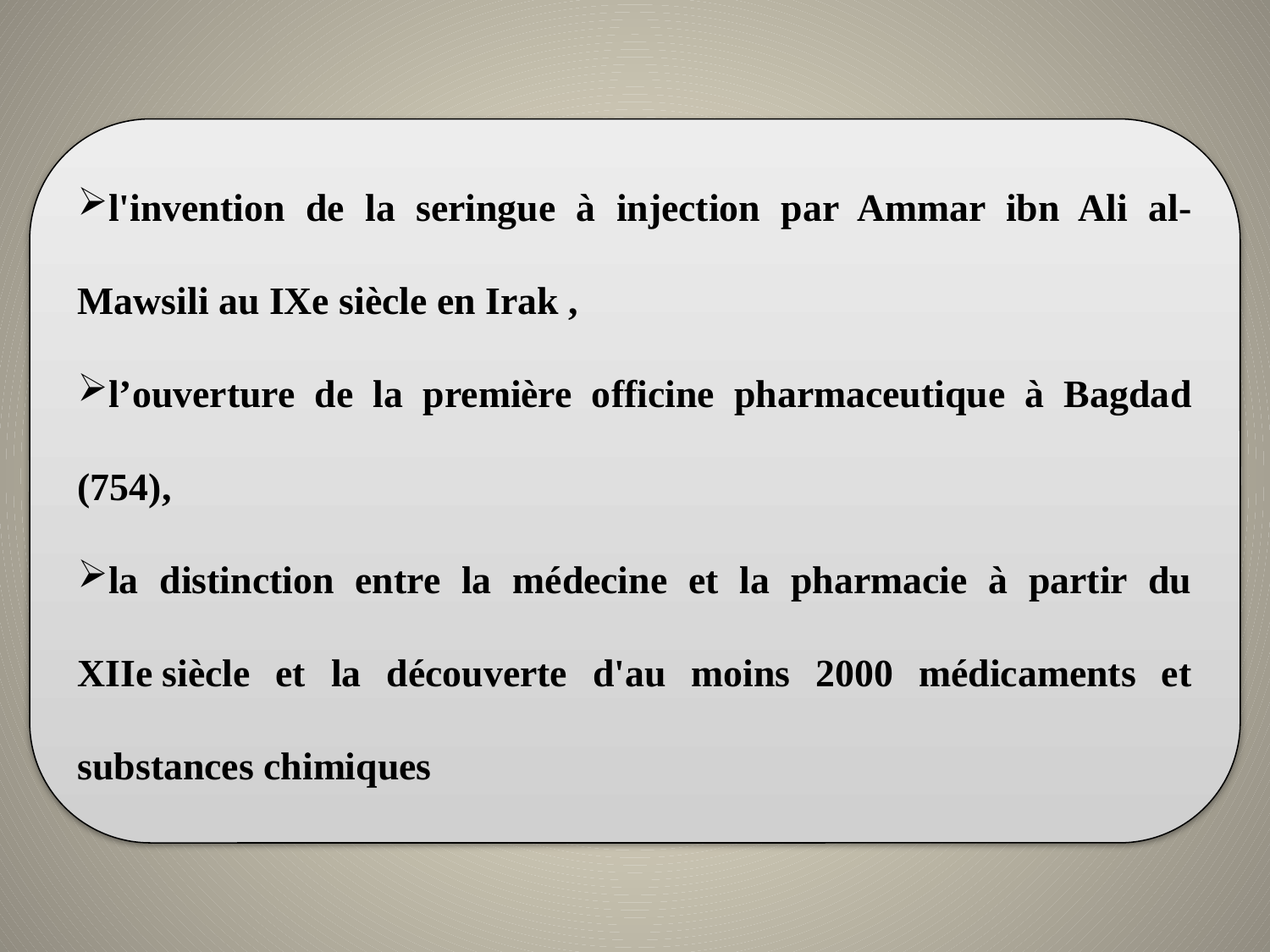

l'invention de la seringue à injection par Ammar ibn Ali al-Mawsili au IXe siècle en Irak ,
l’ouverture de la première officine pharmaceutique à Bagdad (754),
la distinction entre la médecine et la pharmacie à partir du XIIe siècle et la découverte d'au moins 2000 médicaments et substances chimiques